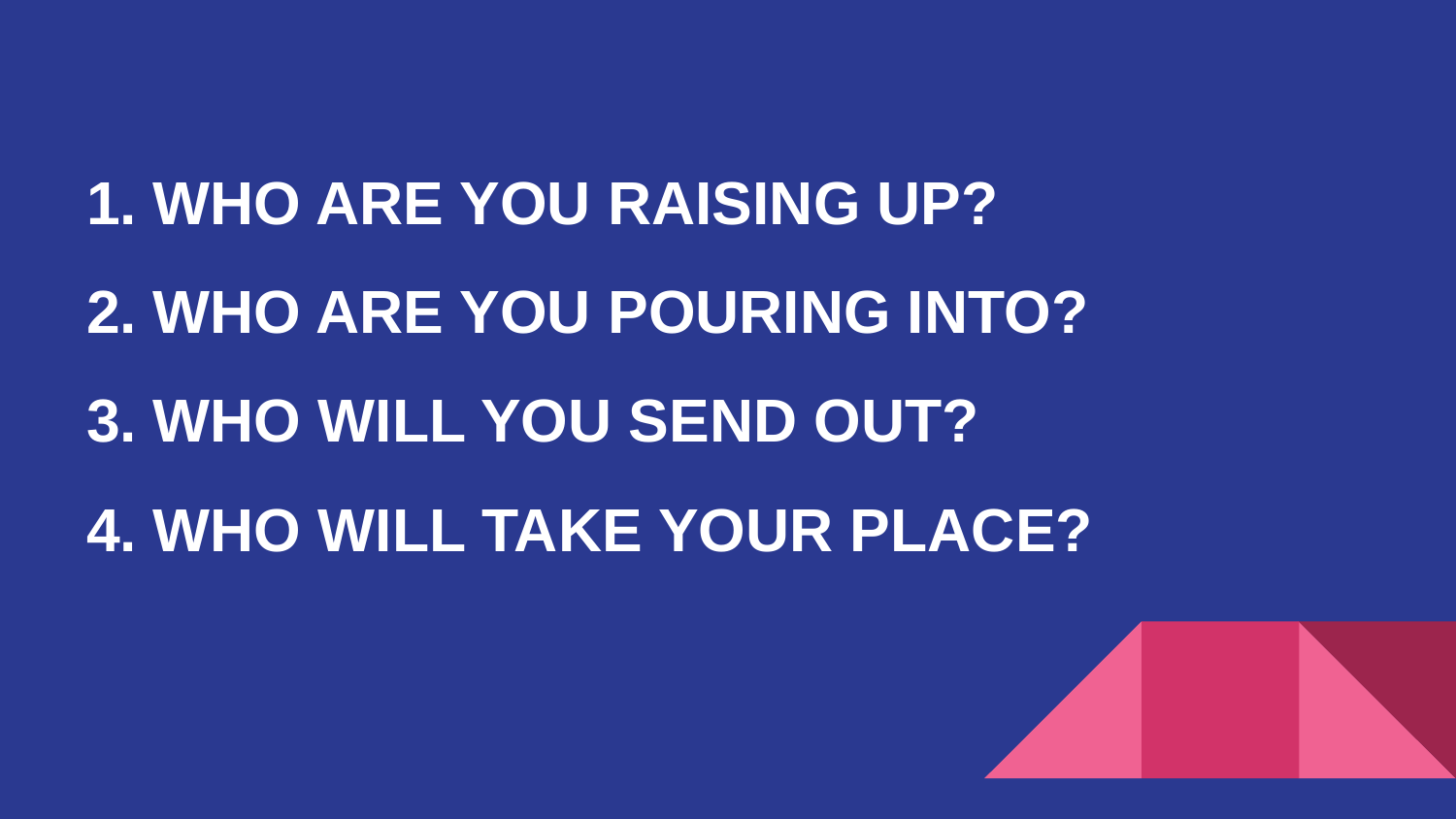

WHO ARE YOU RAISING UP?
WHO ARE YOU POURING INTO?
WHO WILL YOU SEND OUT?
WHO WILL TAKE YOUR PLACE?